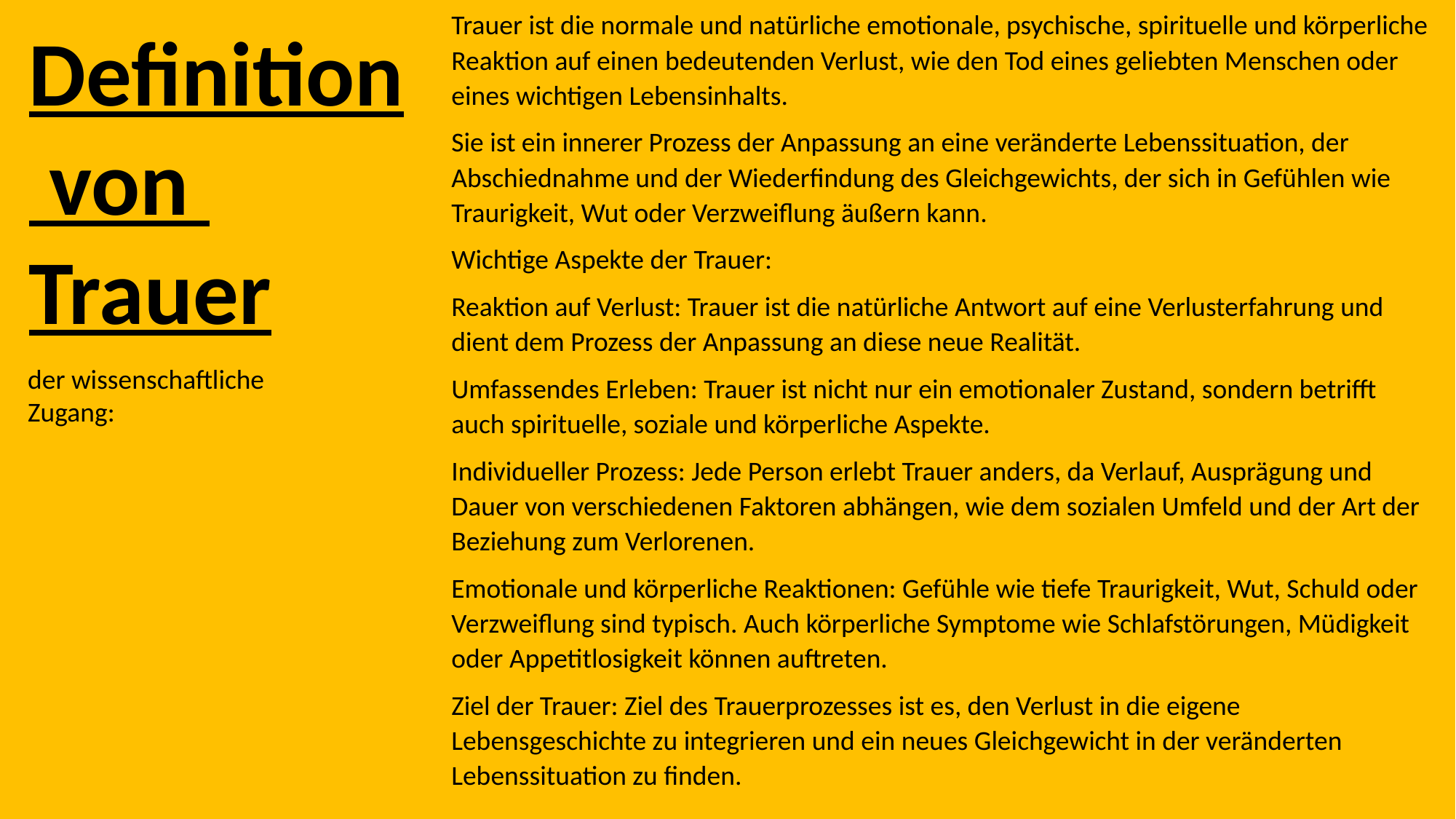

Trauer ist die normale und natürliche emotionale, psychische, spirituelle und körperliche Reaktion auf einen bedeutenden Verlust, wie den Tod eines geliebten Menschen oder eines wichtigen Lebensinhalts.
Sie ist ein innerer Prozess der Anpassung an eine veränderte Lebenssituation, der Abschiednahme und der Wiederfindung des Gleichgewichts, der sich in Gefühlen wie Traurigkeit, Wut oder Verzweiflung äußern kann.
Wichtige Aspekte der Trauer:
Reaktion auf Verlust: Trauer ist die natürliche Antwort auf eine Verlusterfahrung und dient dem Prozess der Anpassung an diese neue Realität.
Umfassendes Erleben: Trauer ist nicht nur ein emotionaler Zustand, sondern betrifft auch spirituelle, soziale und körperliche Aspekte.
Individueller Prozess: Jede Person erlebt Trauer anders, da Verlauf, Ausprägung und Dauer von verschiedenen Faktoren abhängen, wie dem sozialen Umfeld und der Art der Beziehung zum Verlorenen.
Emotionale und körperliche Reaktionen: Gefühle wie tiefe Traurigkeit, Wut, Schuld oder Verzweiflung sind typisch. Auch körperliche Symptome wie Schlafstörungen, Müdigkeit oder Appetitlosigkeit können auftreten.
Ziel der Trauer: Ziel des Trauerprozesses ist es, den Verlust in die eigene Lebensgeschichte zu integrieren und ein neues Gleichgewicht in der veränderten Lebenssituation zu finden.
Definition
 von
Trauer
der wissenschaftliche
Zugang: